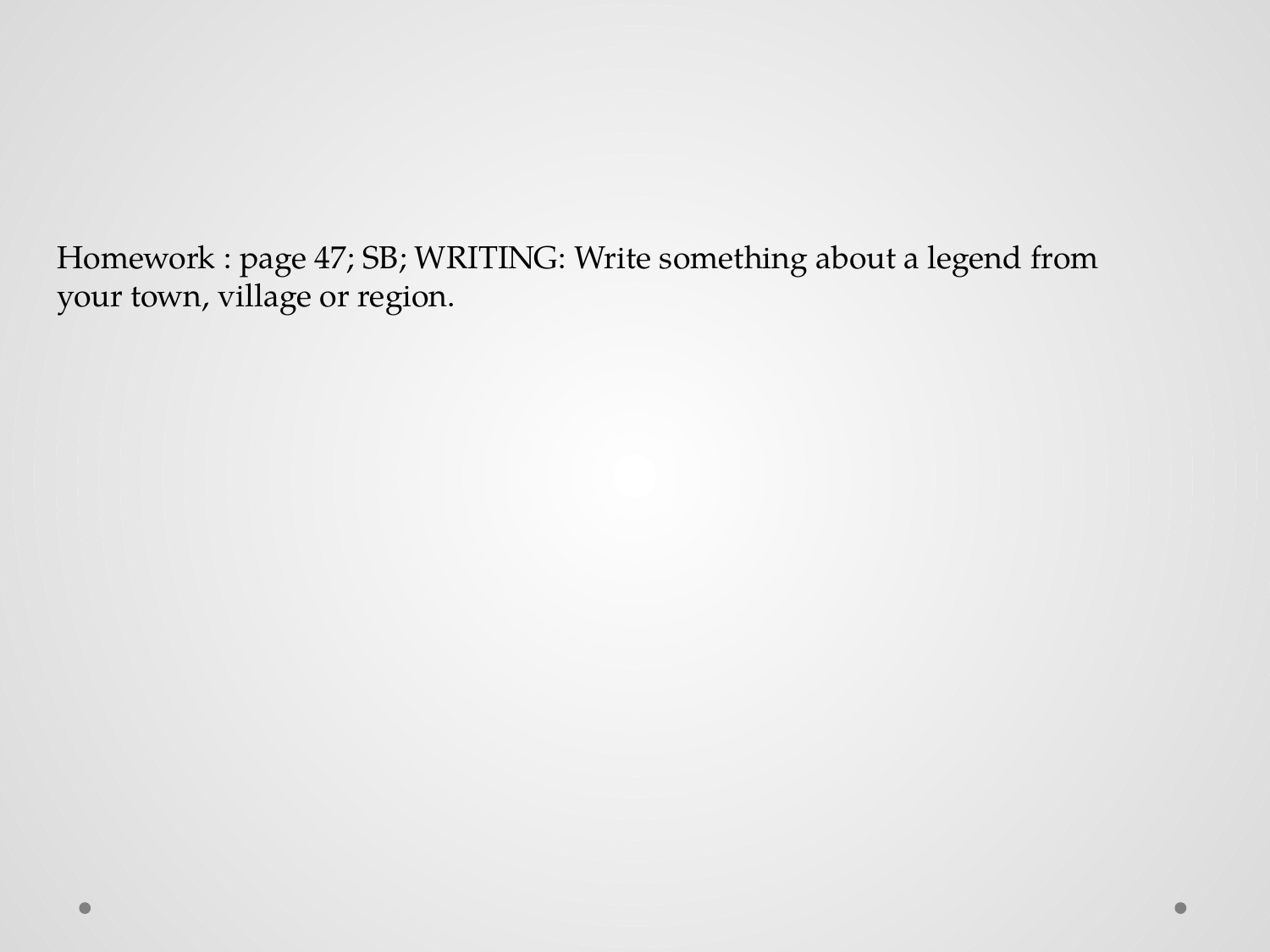

Homework : page 47; SB; WRITING: Write something about a legend from your town, village or region.